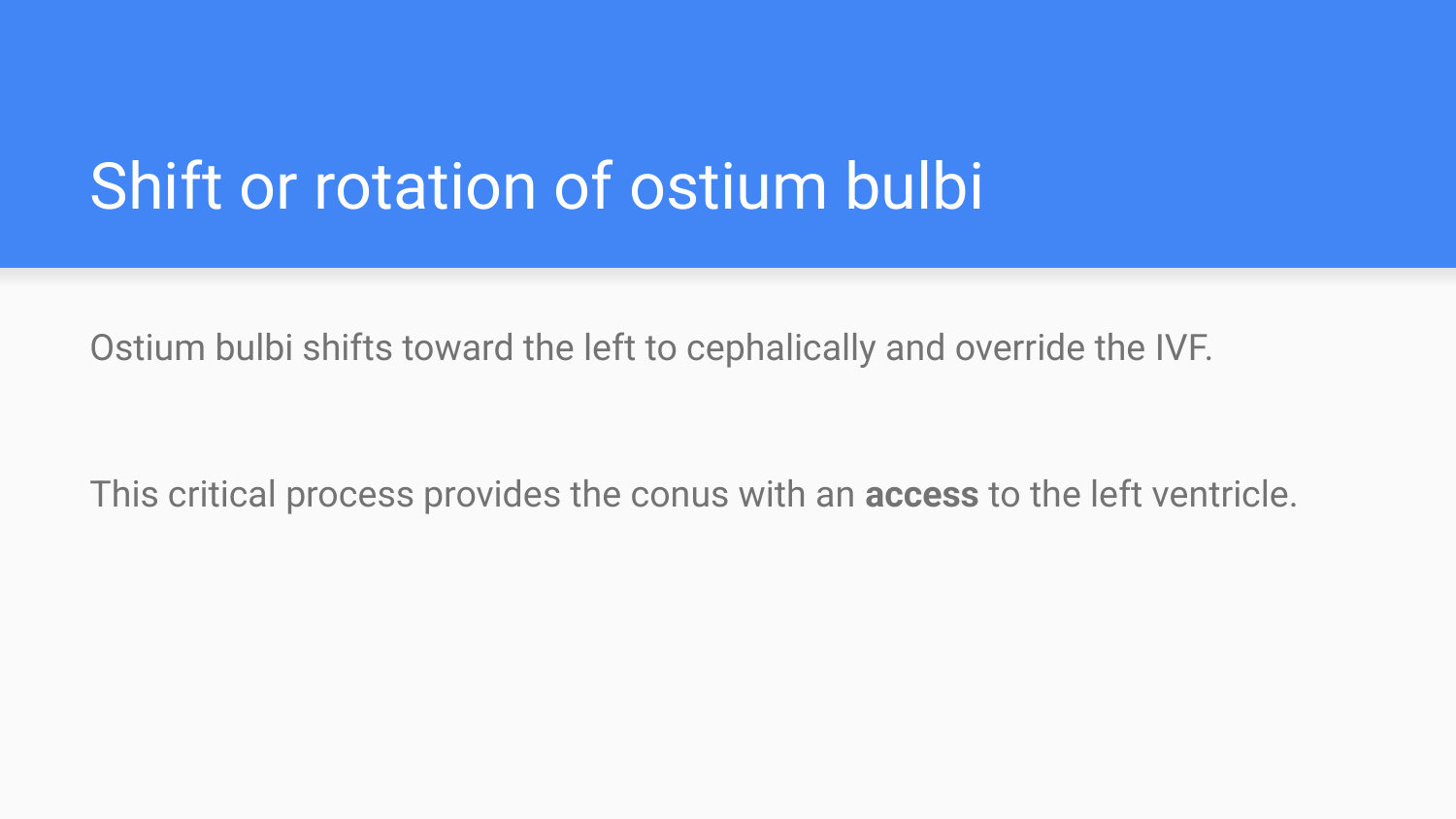

# Shift or rotation of ostium bulbi
Ostium bulbi shifts toward the left to cephalically and override the IVF.

This critical process provides the conus with an access to the left ventricle.